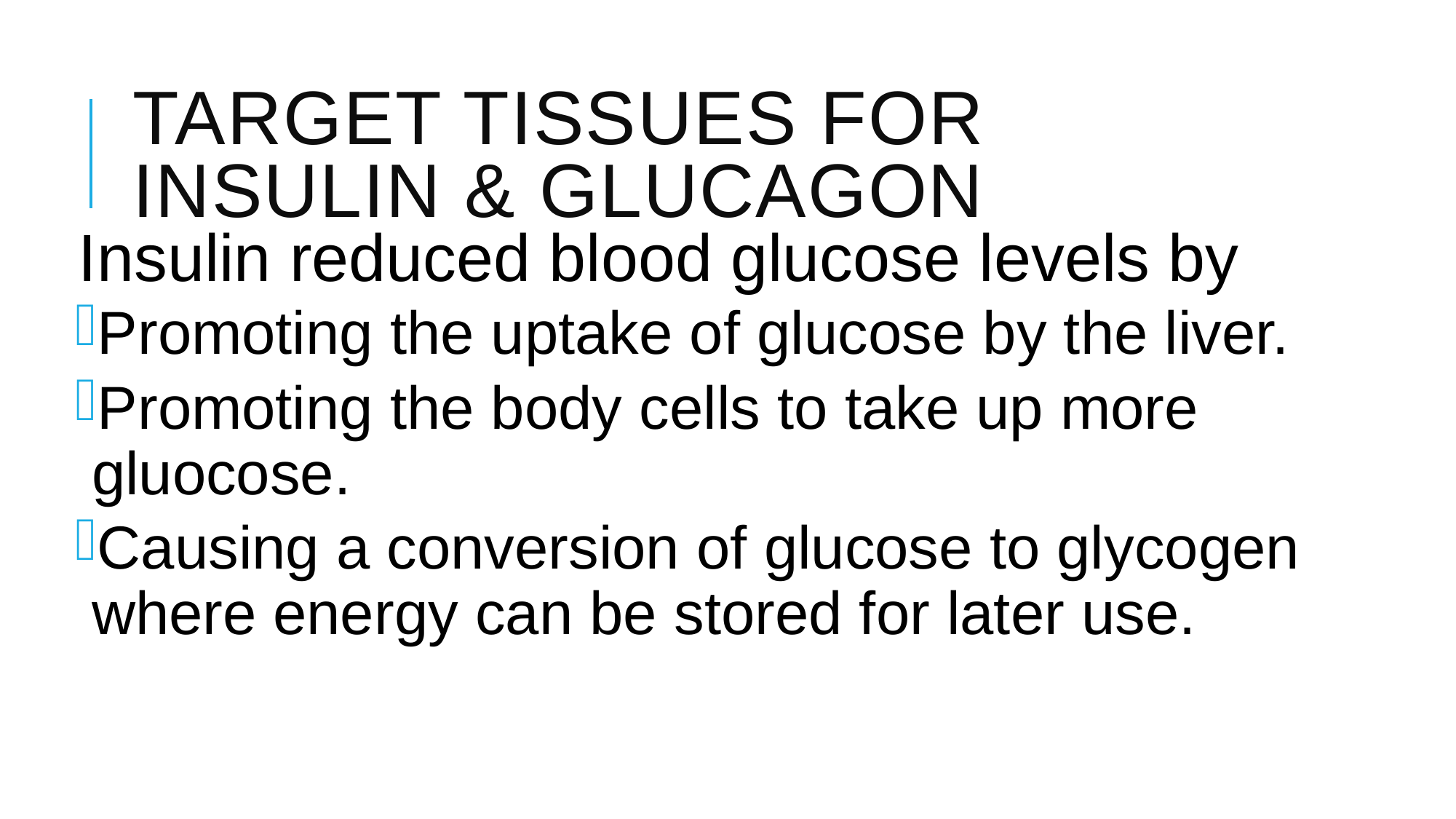

# Target Tissues for Insulin & Glucagon
Insulin reduced blood glucose levels by
Promoting the uptake of glucose by the liver.
Promoting the body cells to take up more gluocose.
Causing a conversion of glucose to glycogen where energy can be stored for later use.